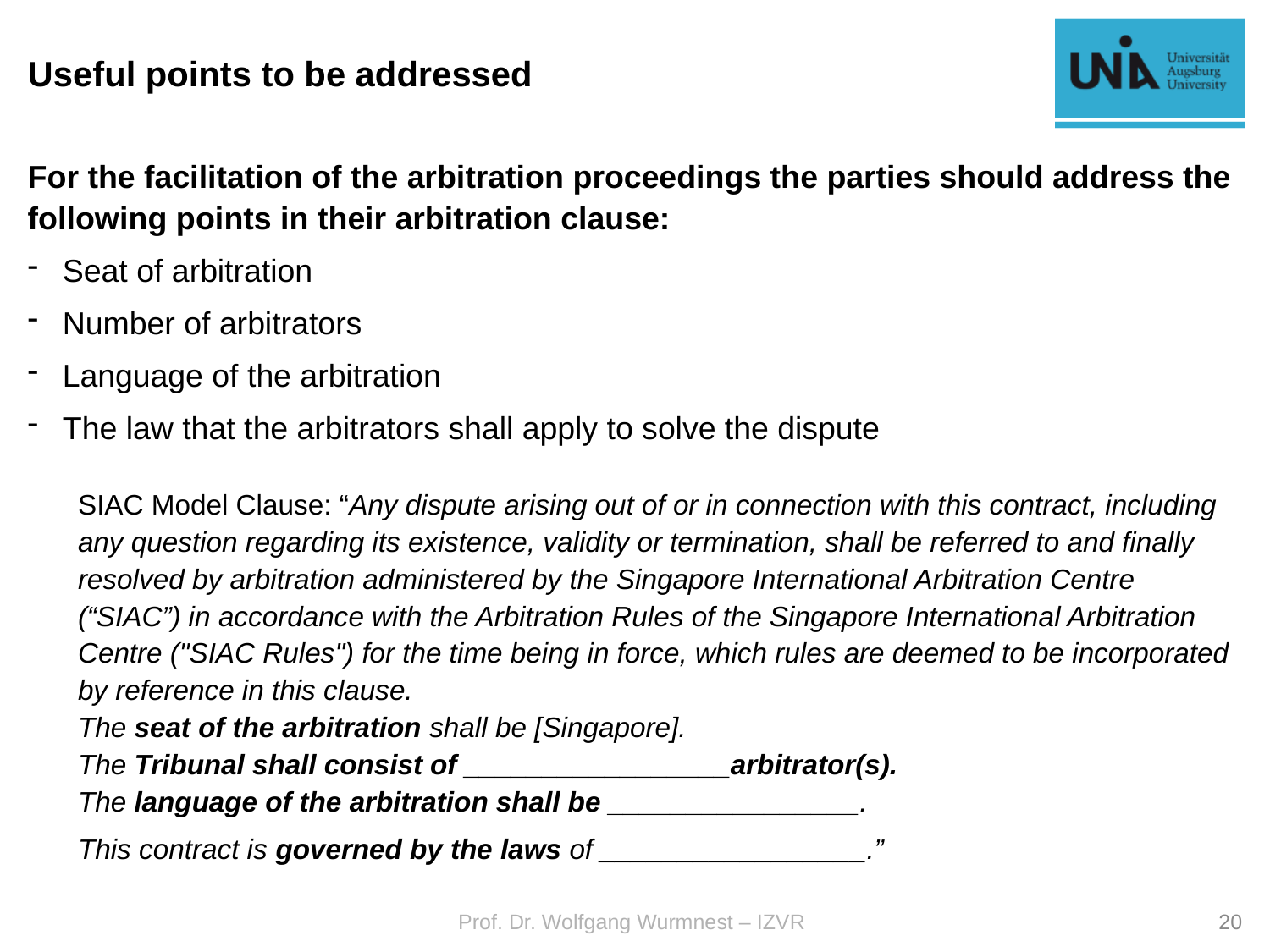

# Useful points to be addressed
For the facilitation of the arbitration proceedings the parties should address the following points in their arbitration clause:
Seat of arbitration
Number of arbitrators
Language of the arbitration
The law that the arbitrators shall apply to solve the dispute

SIAC Model Clause: “Any dispute arising out of or in connection with this contract, including any question regarding its existence, validity or termination, shall be referred to and finally resolved by arbitration administered by the Singapore International Arbitration Centre (“SIAC”) in accordance with the Arbitration Rules of the Singapore International Arbitration Centre ("SIAC Rules") for the time being in force, which rules are deemed to be incorporated by reference in this clause.
The seat of the arbitration shall be [Singapore].
The Tribunal shall consist of _________________arbitrator(s).
The language of the arbitration shall be ________________.
This contract is governed by the laws of _________________.”
Prof. Dr. Wolfgang Wurmnest – IZVR
20